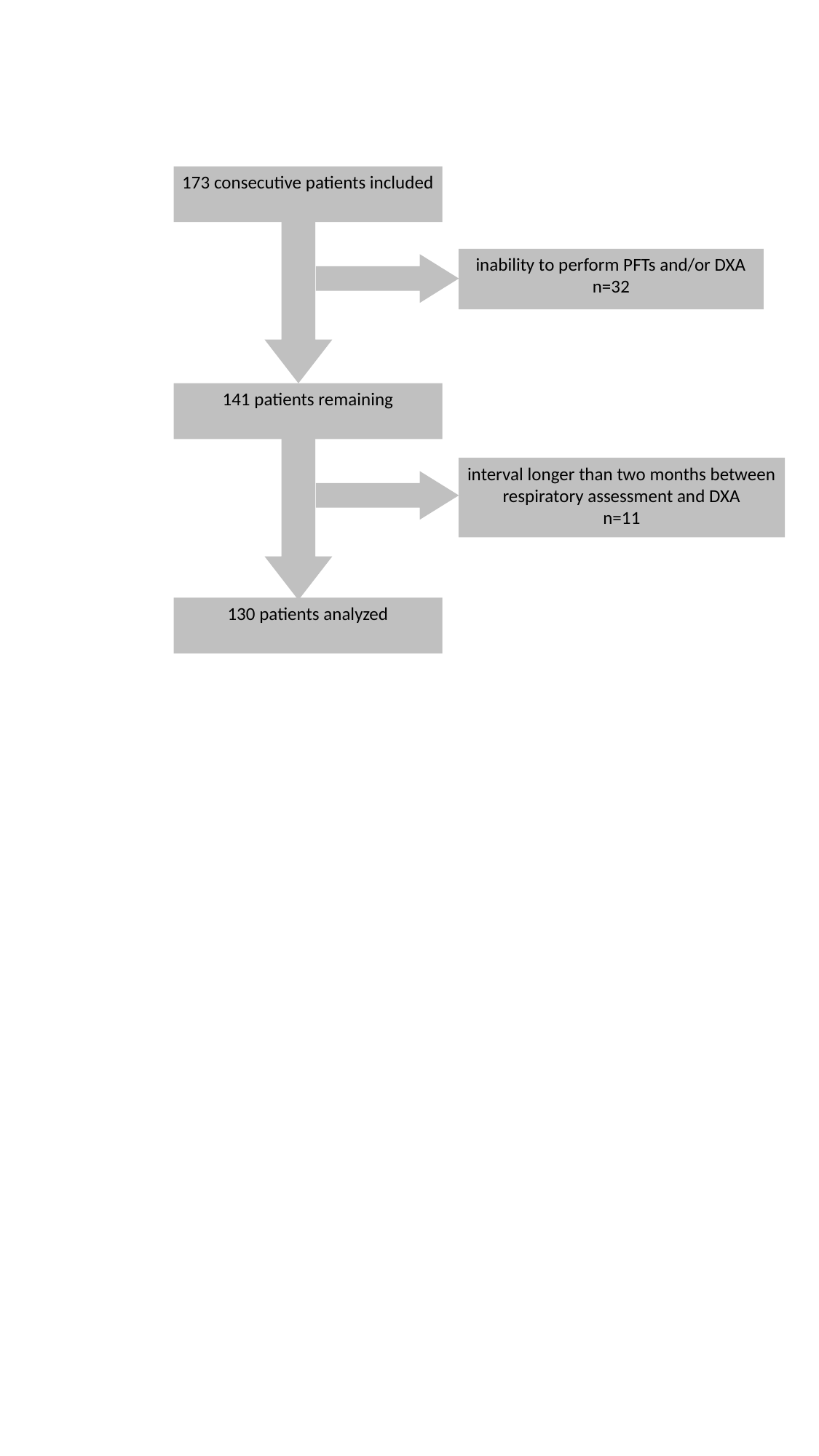

173 consecutive patients included

inability to perform PFTs and/or DXA
n=32

141 patients remaining

interval longer than two months between respiratory assessment and DXA
n=11

130 patients analyzed